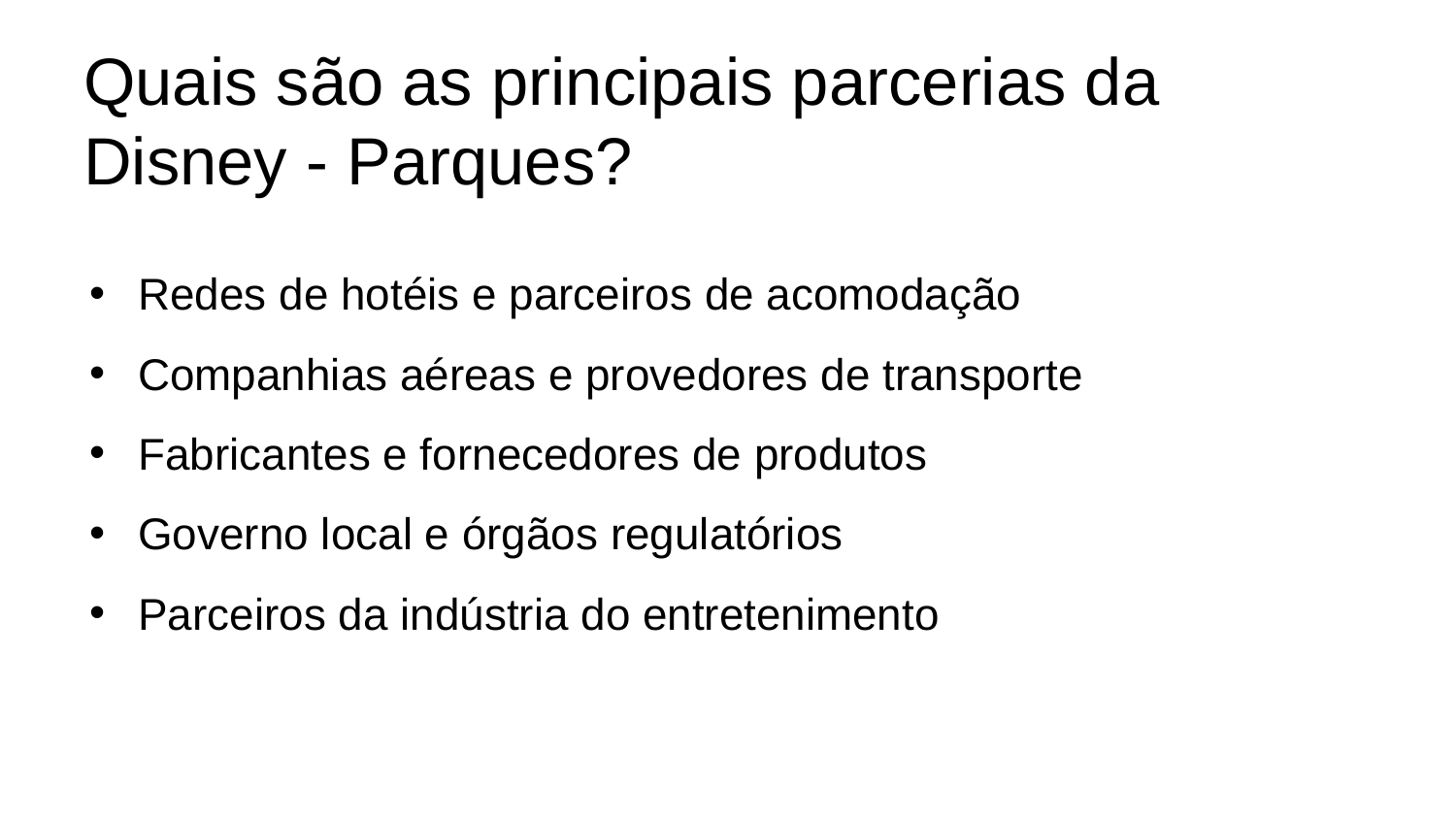

# Quais são as principais parcerias da Disney - Parques?
Redes de hotéis e parceiros de acomodação
Companhias aéreas e provedores de transporte
Fabricantes e fornecedores de produtos
Governo local e órgãos regulatórios
Parceiros da indústria do entretenimento